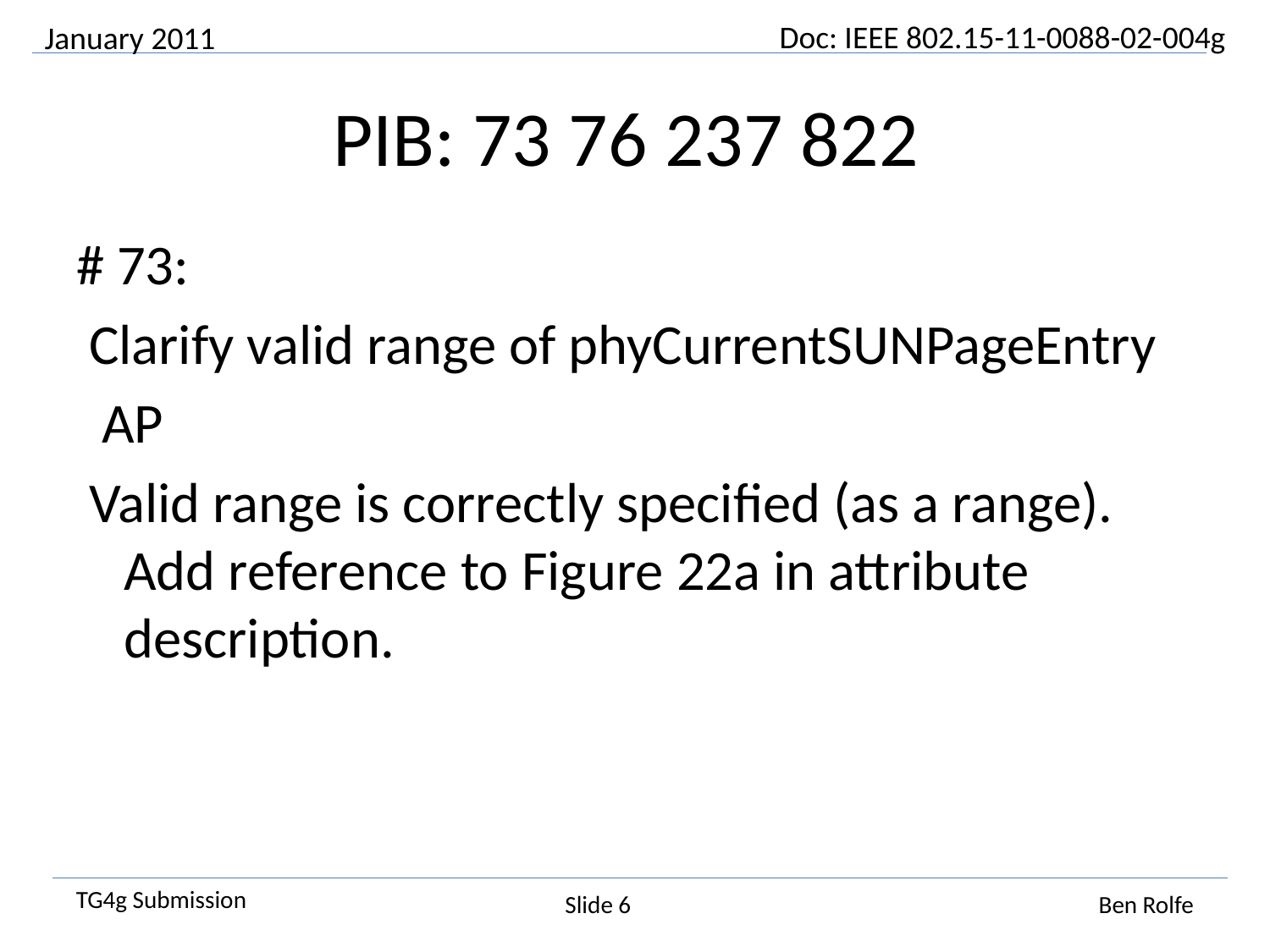

January 2011
# PIB: 73 76 237 822
# 73:
 Clarify valid range of phyCurrentSUNPageEntry
  AP
 Valid range is correctly specified (as a range). Add reference to Figure 22a in attribute description.
Slide 6
Ben Rolfe